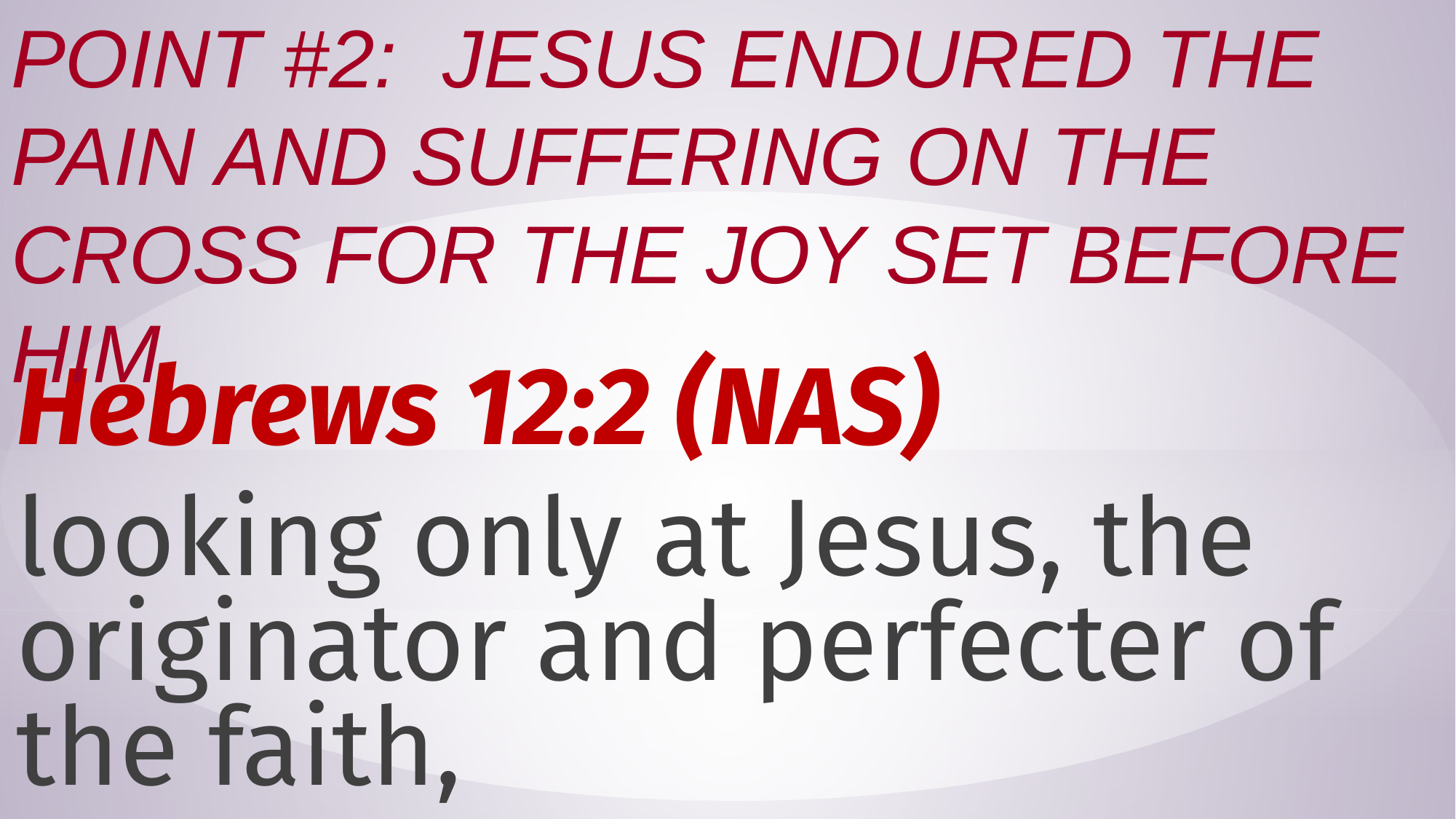

# Point #2:  Jesus Endured the Pain and Suffering on the Cross for the JOY set before HIM
Hebrews 12:2 (NAS)
looking only at Jesus, the originator and perfecter of the faith,